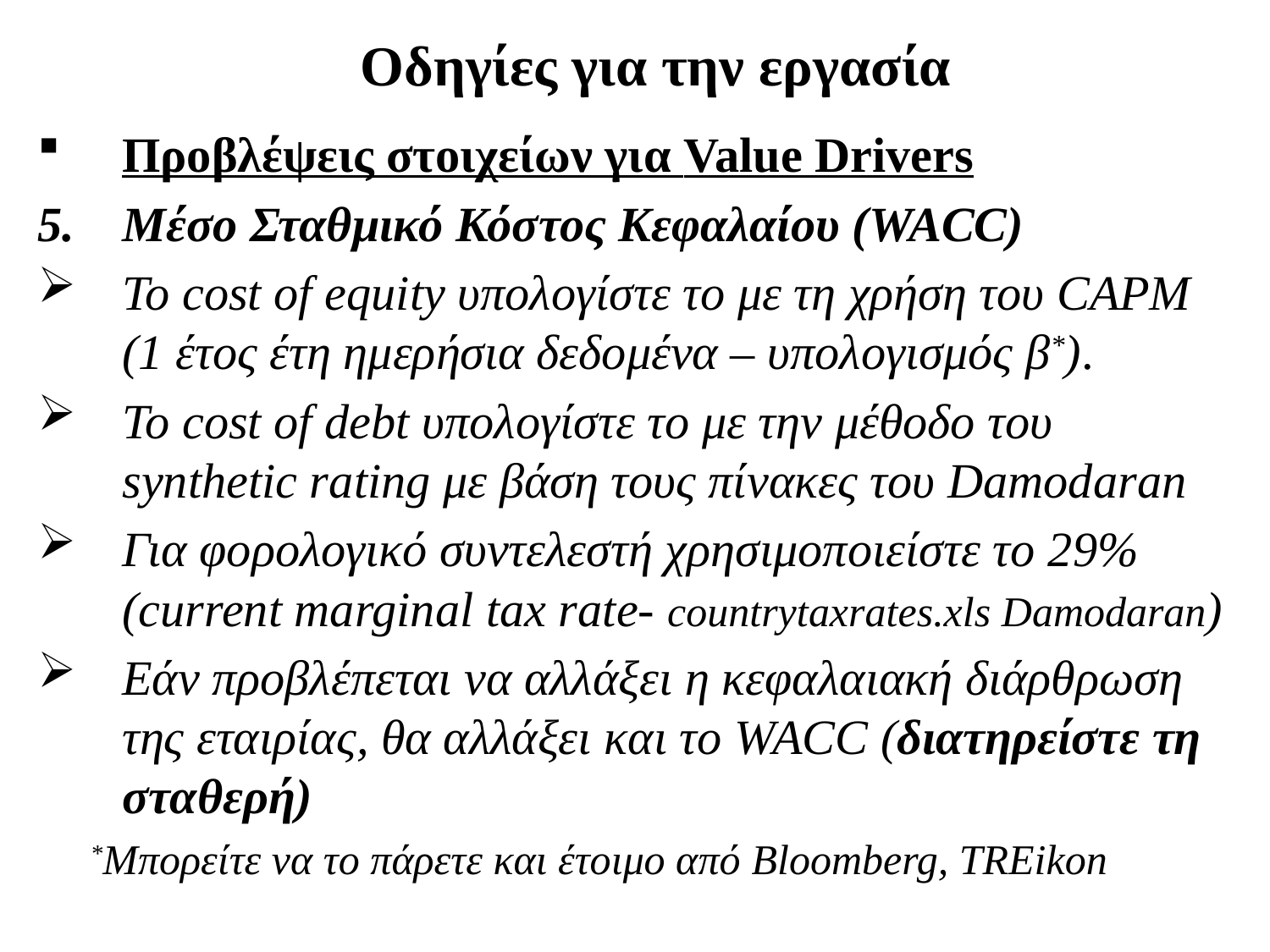

# Οδηγίες για την εργασία
Προβλέψεις στοιχείων για Value Drivers
Μέσο Σταθμικό Κόστος Κεφαλαίου (WACC)
Το cost of equity υπολογίστε το με τη χρήση του CAPM (1 έτος έτη ημερήσια δεδομένα – υπολογισμός β*).
Το cost of debt υπολογίστε το με την μέθοδο του synthetic rating με βάση τους πίνακες του Damodaran
Για φορολογικό συντελεστή χρησιμοποιείστε το 29% (current marginal tax rate- countrytaxrates.xls Damodaran)
Εάν προβλέπεται να αλλάξει η κεφαλαιακή διάρθρωση της εταιρίας, θα αλλάξει και το WACC (διατηρείστε τη σταθερή)
     *Μπορείτε να το πάρετε και έτοιμο από Bloomberg, TREikon